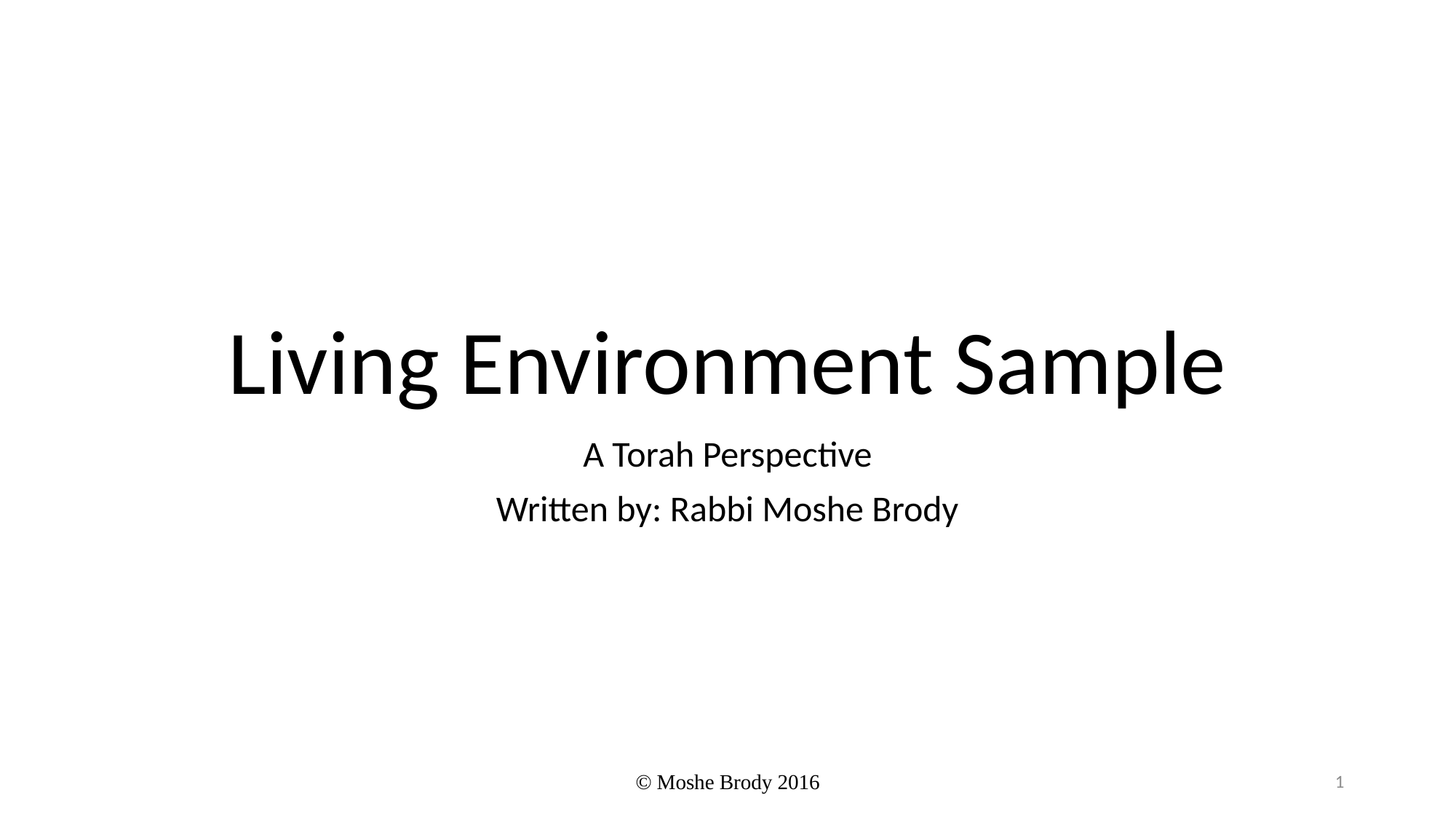

# Living Environment Sample
A Torah Perspective
Written by: Rabbi Moshe Brody
© Moshe Brody 2016
1